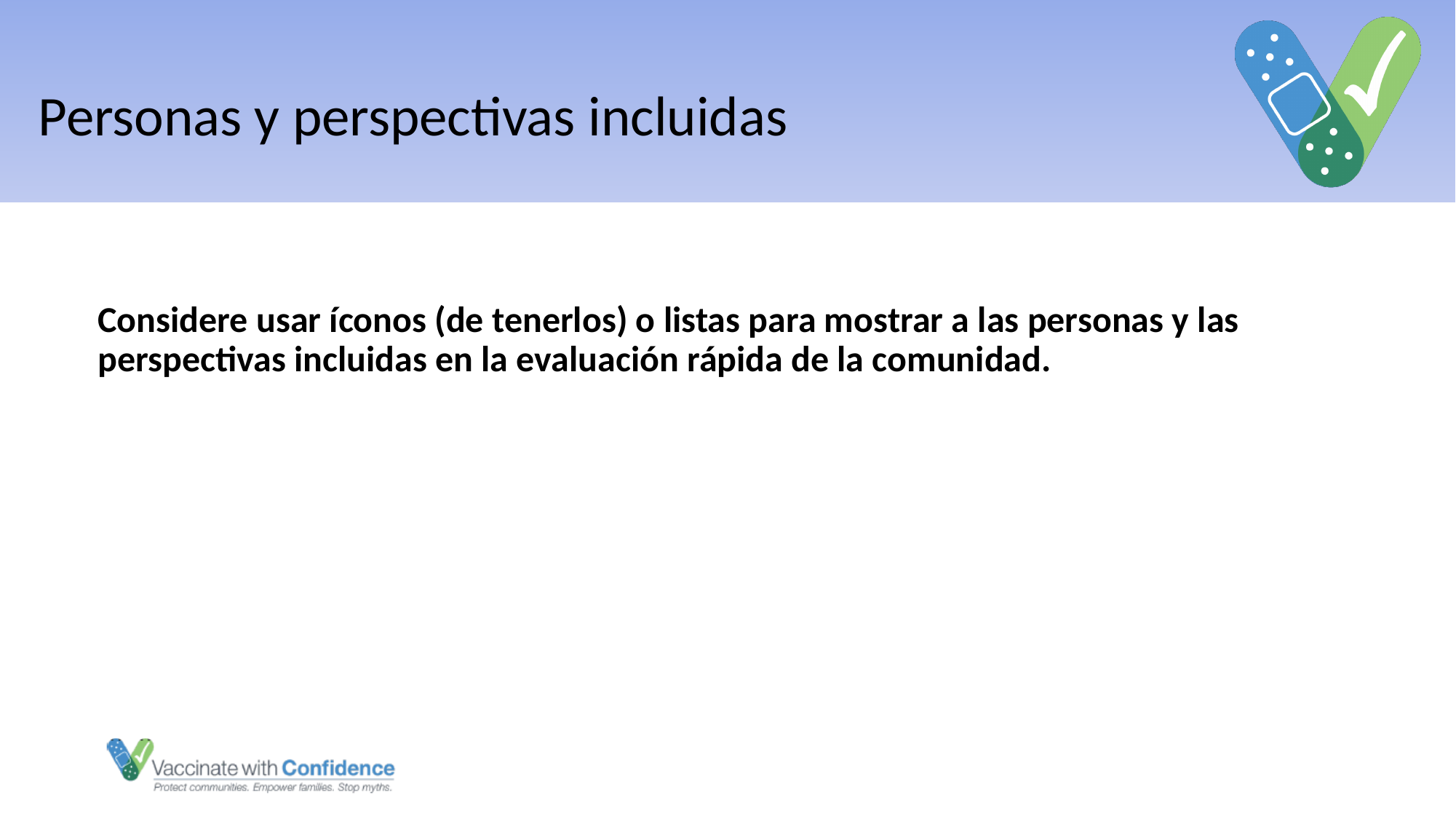

# Personas y perspectivas incluidas
Considere usar íconos (de tenerlos) o listas para mostrar a las personas y las perspectivas incluidas en la evaluación rápida de la comunidad.